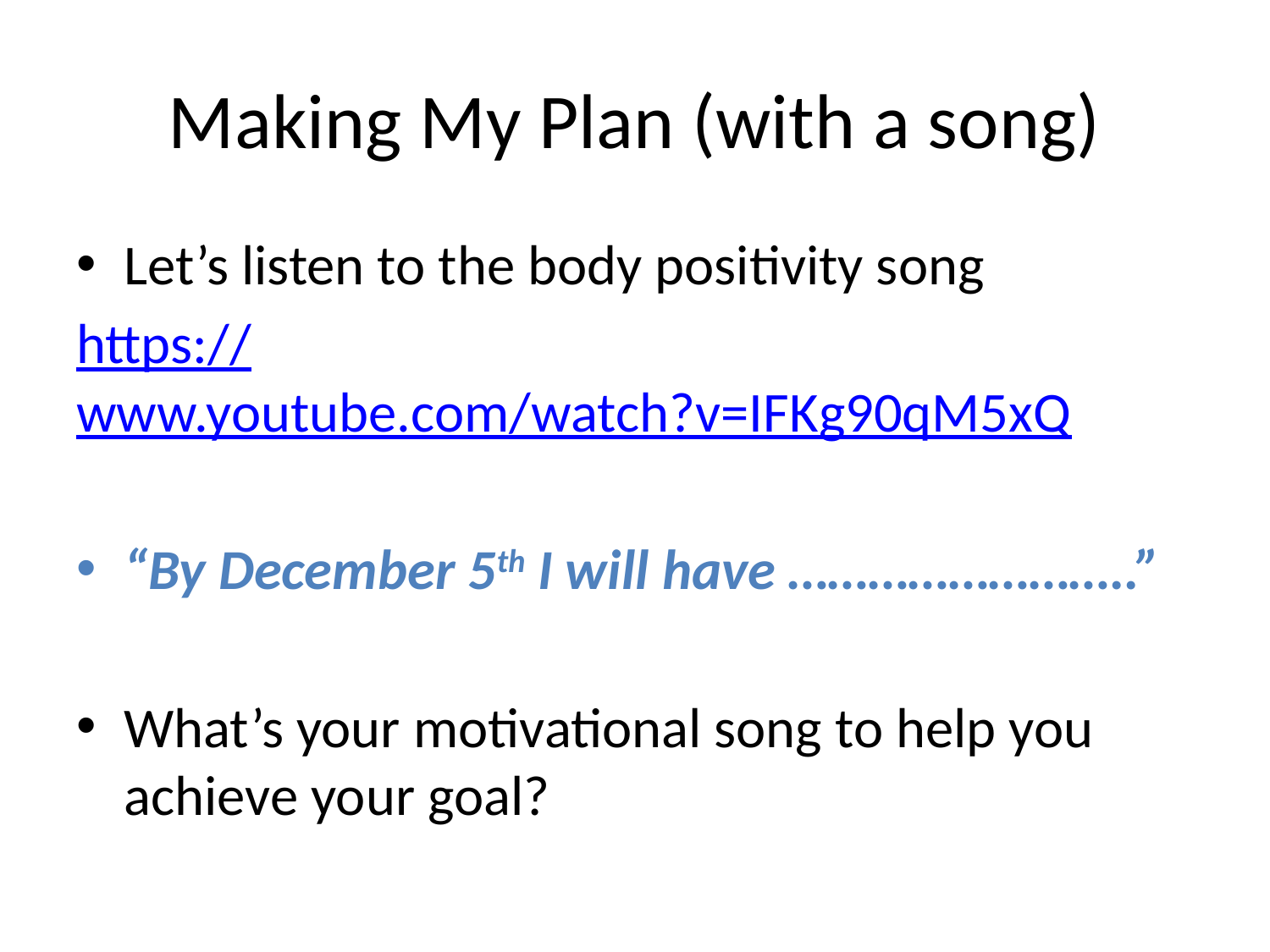

# Making My Plan (with a song)
Let’s listen to the body positivity song
https://www.youtube.com/watch?v=IFKg90qM5xQ

“By December 5th I will have ……………………..”

What’s your motivational song to help you achieve your goal?